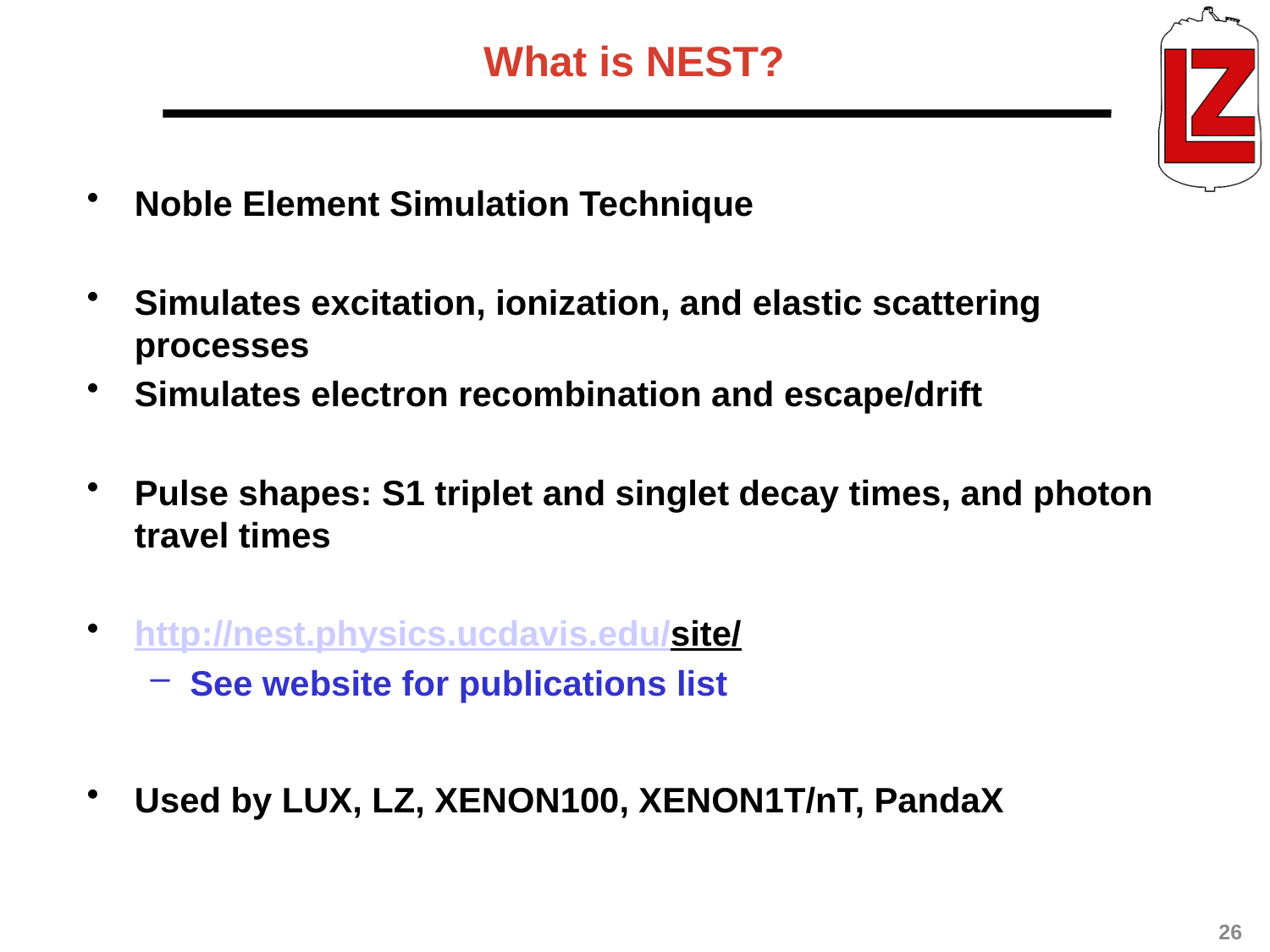

# What is NEST?
Noble Element Simulation Technique

Simulates excitation, ionization, and elastic scattering processes
Simulates electron recombination and escape/drift

Pulse shapes: S1 triplet and singlet decay times, and photon travel times

http://nest.physics.ucdavis.edu/site/
See website for publications list

Used by LUX, LZ, XENON100, XENON1T/nT, PandaX
26